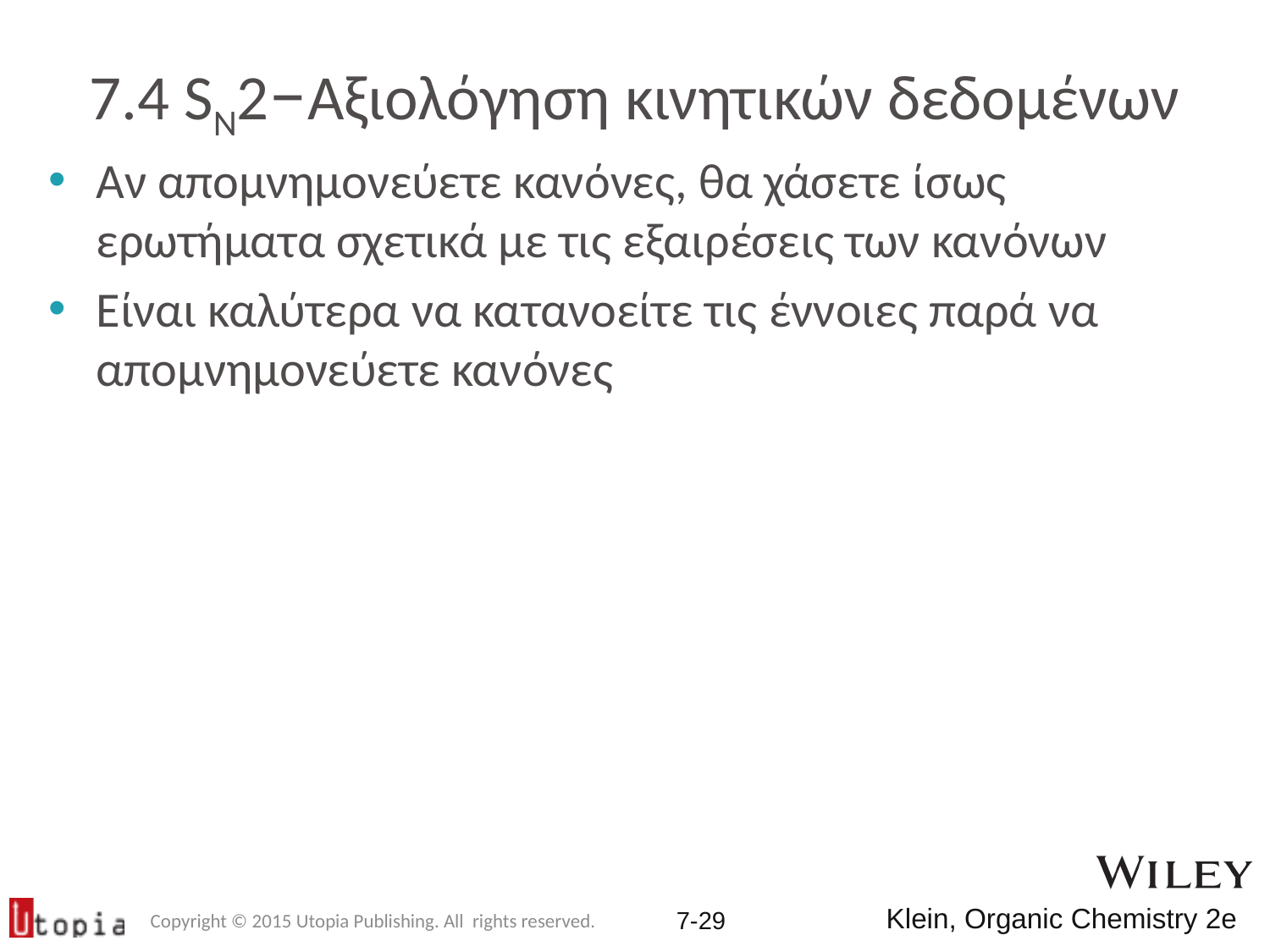

# 7.4 SN2–Αξιολόγηση κινητικών δεδομένων
Αν απομνημονεύετε κανόνες, θα χάσετε ίσως ερωτήματα σχετικά με τις εξαιρέσεις των κανόνων
Είναι καλύτερα να κατανοείτε τις έννοιες παρά να απομνημονεύετε κανόνες
Copyright © 2015 Utopia Publishing. All  rights reserved.
7-29
Klein, Organic Chemistry 2e